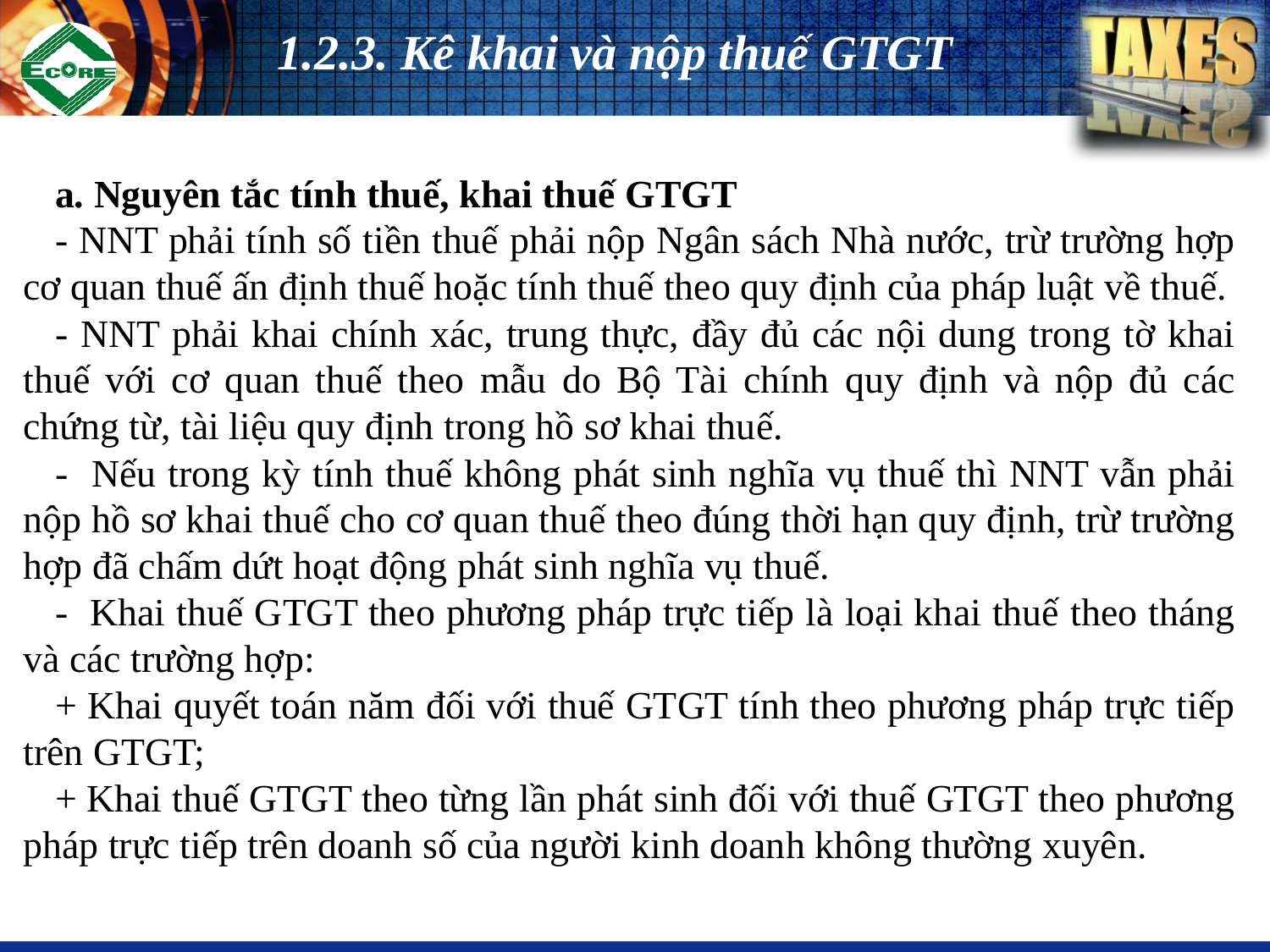

# 1.2.3. Kê khai và nộp thuế GTGT
a. Nguyên tắc tính thuế, khai thuế GTGT
- NNT phải tính số tiền thuế phải nộp Ngân sách Nhà nước, trừ trường hợp cơ quan thuế ấn định thuế hoặc tính thuế theo quy định của pháp luật về thuế.
- NNT phải khai chính xác, trung thực, đầy đủ các nội dung trong tờ khai thuế với cơ quan thuế theo mẫu do Bộ Tài chính quy định và nộp đủ các chứng từ, tài liệu quy định trong hồ sơ khai thuế.
-  Nếu trong kỳ tính thuế không phát sinh nghĩa vụ thuế thì NNT vẫn phải nộp hồ sơ khai thuế cho cơ quan thuế theo đúng thời hạn quy định, trừ trường hợp đã chấm dứt hoạt động phát sinh nghĩa vụ thuế.
-  Khai thuế GTGT theo phương pháp trực tiếp là loại khai thuế theo tháng và các trường hợp:
+ Khai quyết toán năm đối với thuế GTGT tính theo phương pháp trực tiếp trên GTGT;
+ Khai thuế GTGT theo từng lần phát sinh đối với thuế GTGT theo phương pháp trực tiếp trên doanh số của người kinh doanh không thường xuyên.